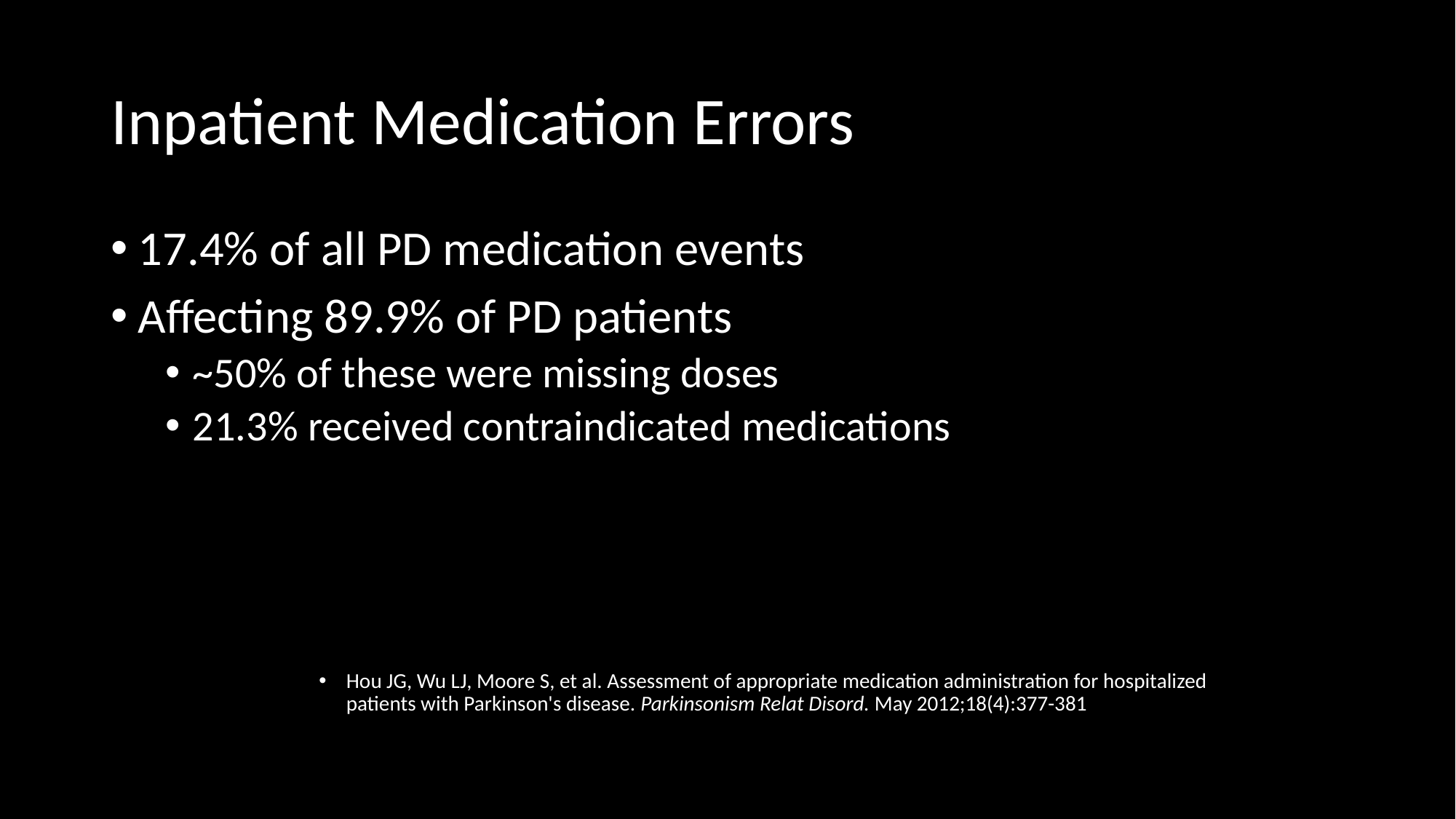

# Inpatient Medication Errors
17.4% of all PD medication events
Affecting 89.9% of PD patients
~50% of these were missing doses
21.3% received contraindicated medications
Hou JG, Wu LJ, Moore S, et al. Assessment of appropriate medication administration for hospitalized patients with Parkinson's disease. Parkinsonism Relat Disord. May 2012;18(4):377-381